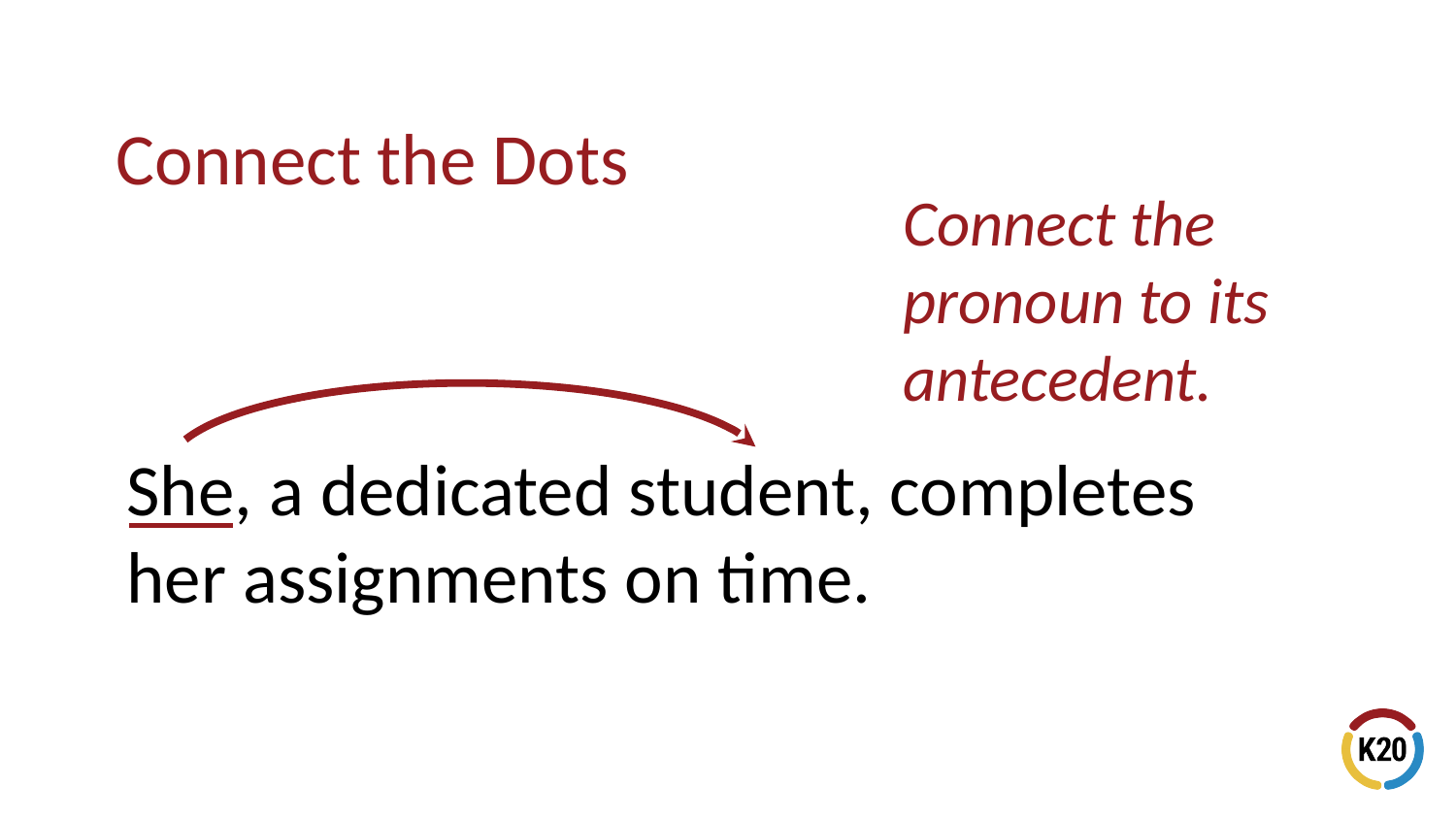

Connect the Dots
Connect the pronoun to its antecedent.

She, a dedicated student, completes her assignments on time.